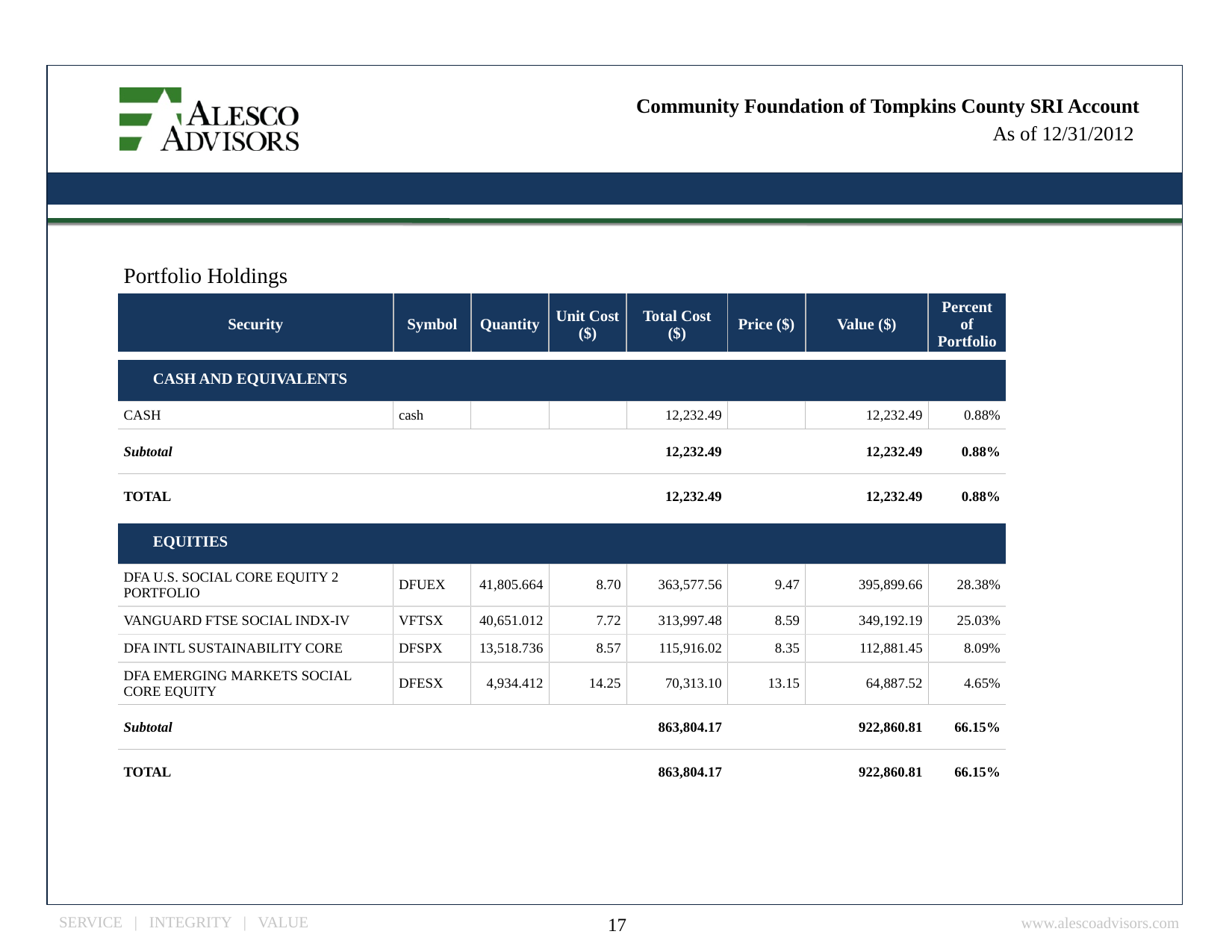

Community Foundation of Tompkins County SRI Account
| Portfolio Holdings |  |  |  |  |  |  |  |  |
| --- | --- | --- | --- | --- | --- | --- | --- | --- |
| Security |  | Symbol | Quantity | Unit Cost ($) | Total Cost ($) | Price ($) | Value ($) | Percent of Portfolio |
|  | CASH AND EQUIVALENTS |  |  |  |  |  |  |  |
| CASH |  | cash |  |  | 12,232.49 |  | 12,232.49 | 0.88% |
| Subtotal |  |  |  |  | 12,232.49 |  | 12,232.49 | 0.88% |
| TOTAL |  |  |  |  | 12,232.49 |  | 12,232.49 | 0.88% |
|  | EQUITIES |  |  |  |  |  |  |  |
| DFA U.S. SOCIAL CORE EQUITY 2 PORTFOLIO |  | DFUEX | 41,805.664 | 8.70 | 363,577.56 | 9.47 | 395,899.66 | 28.38% |
| VANGUARD FTSE SOCIAL INDX-IV |  | VFTSX | 40,651.012 | 7.72 | 313,997.48 | 8.59 | 349,192.19 | 25.03% |
| DFA INTL SUSTAINABILITY CORE |  | DFSPX | 13,518.736 | 8.57 | 115,916.02 | 8.35 | 112,881.45 | 8.09% |
| DFA EMERGING MARKETS SOCIAL CORE EQUITY |  | DFESX | 4,934.412 | 14.25 | 70,313.10 | 13.15 | 64,887.52 | 4.65% |
| Subtotal |  |  |  |  | 863,804.17 |  | 922,860.81 | 66.15% |
| TOTAL |  |  |  |  | 863,804.17 |  | 922,860.81 | 66.15% |